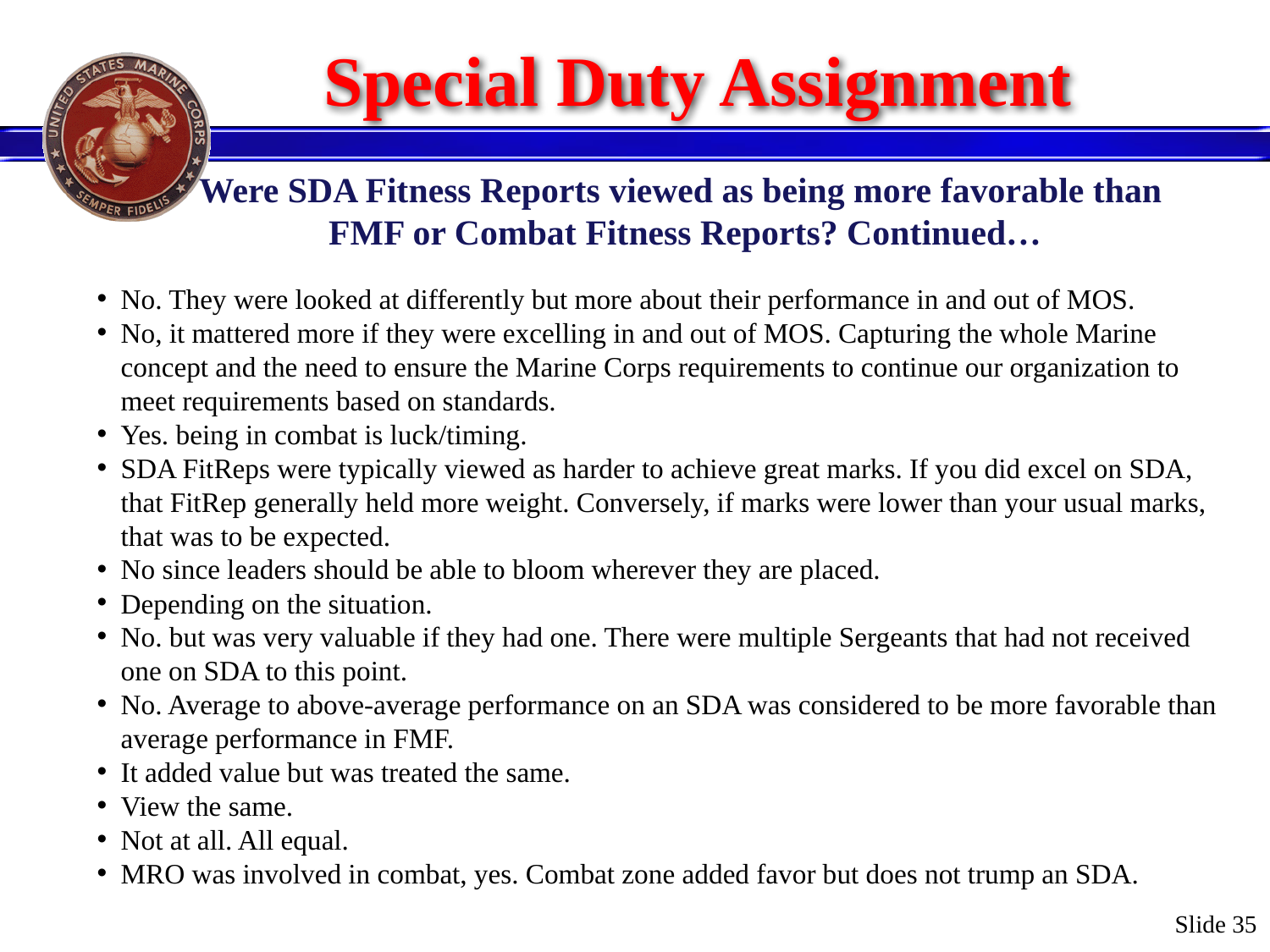

# Special Duty Assignment
Were SDA Fitness Reports viewed as being more favorable than
FMF or Combat Fitness Reports? Continued…
No. They were looked at differently but more about their performance in and out of MOS.
No, it mattered more if they were excelling in and out of MOS. Capturing the whole Marine concept and the need to ensure the Marine Corps requirements to continue our organization to meet requirements based on standards.
Yes. being in combat is luck/timing.
SDA FitReps were typically viewed as harder to achieve great marks. If you did excel on SDA, that FitRep generally held more weight. Conversely, if marks were lower than your usual marks, that was to be expected.
No since leaders should be able to bloom wherever they are placed.
Depending on the situation.
No. but was very valuable if they had one. There were multiple Sergeants that had not received one on SDA to this point.
No. Average to above-average performance on an SDA was considered to be more favorable than average performance in FMF.
It added value but was treated the same.
View the same.
Not at all. All equal.
MRO was involved in combat, yes. Combat zone added favor but does not trump an SDA.

Slide 35